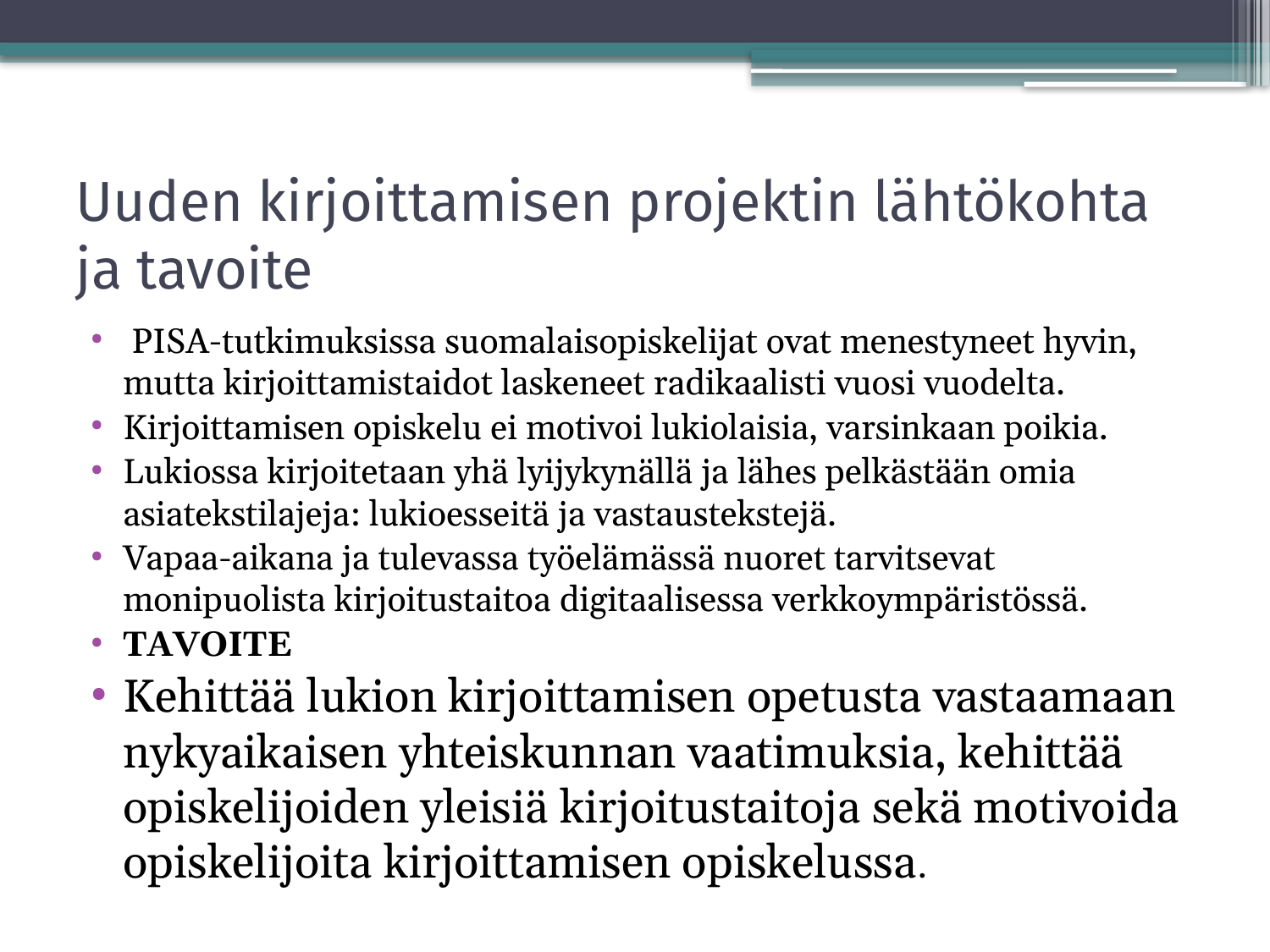

# Uuden kirjoittamisen projektin lähtökohta ja tavoite
 PISA-tutkimuksissa suomalaisopiskelijat ovat menestyneet hyvin, mutta kirjoittamistaidot laskeneet radikaalisti vuosi vuodelta.
Kirjoittamisen opiskelu ei motivoi lukiolaisia, varsinkaan poikia.
Lukiossa kirjoitetaan yhä lyijykynällä ja lähes pelkästään omia asiatekstilajeja: lukioesseitä ja vastaustekstejä.
Vapaa-aikana ja tulevassa työelämässä nuoret tarvitsevat monipuolista kirjoitustaitoa digitaalisessa verkkoympäristössä.
TAVOITE
Kehittää lukion kirjoittamisen opetusta vastaamaan nykyaikaisen yhteiskunnan vaatimuksia, kehittää opiskelijoiden yleisiä kirjoitustaitoja sekä motivoida opiskelijoita kirjoittamisen opiskelussa.